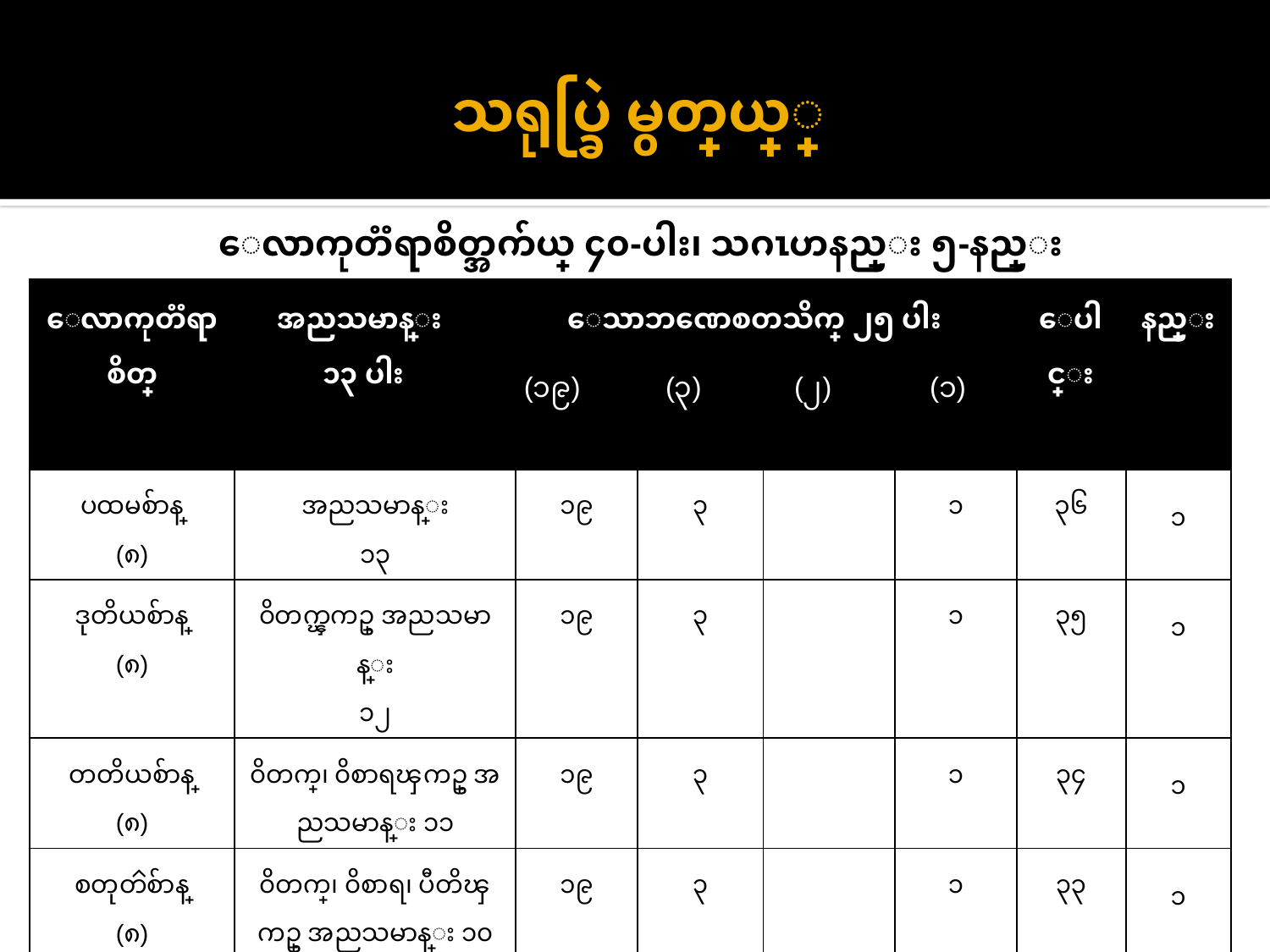

# သရုပ္ခြဲ မွတ္ဖြယ္္
ေလာကုတၱရာစိတ္အက်ယ္ ၄၀-ပါး၊ သဂၤဟနည္း ၅-နည္း

| ေလာကုတၱရာ စိတ္ | အညသမာန္း ၁၃ ပါး | ေသာဘဏေစတသိက္ ၂၅ ပါး |  |  |  |  |  |  |  | ေပါင္း | နည္း |
| --- | --- | --- | --- | --- | --- | --- | --- | --- | --- | --- | --- |
|  |  | (၁၉) |  | (၃) |  | (၂) |  | (၁) |  |  |  |
| ပထမစ်ာန္ (၈) | အညသမာန္း ၁၃ |  | ၁၉ |  | ၃ |  |  |  | ၁ | ၃၆ | ၁ |
| ဒုတိယစ်ာန္ (၈) | ၀ိတက္ၾကဥ္ အညသမာန္း ၁၂ |  | ၁၉ |  | ၃ |  |  |  | ၁ | ၃၅ | ၁ |
| တတိယစ်ာန္ (၈) | ၀ိတက္၊ ၀ိစာရၾကဥ္ အညသမာန္း ၁၁ |  | ၁၉ |  | ၃ |  |  |  | ၁ | ၃၄ | ၁ |
| စတုတၳစ်ာန္ (၈) | ၀ိတက္၊ ၀ိစာရ၊ ပီတိၾကဥ္ အညသမာန္း ၁၀ |  | ၁၉ |  | ၃ |  |  |  | ၁ | ၃၃ | ၁ |
| ပဥၥမစ်ာန္ (၈) | ၀ိတက္၊ ၀ိစာရ၊ ပီတိၾကဥ္ အညသမာန္း ၁၀ |  | ၁၉ |  | ၃ |  |  |  | ၁ | ၃၃ | ၁ |
25